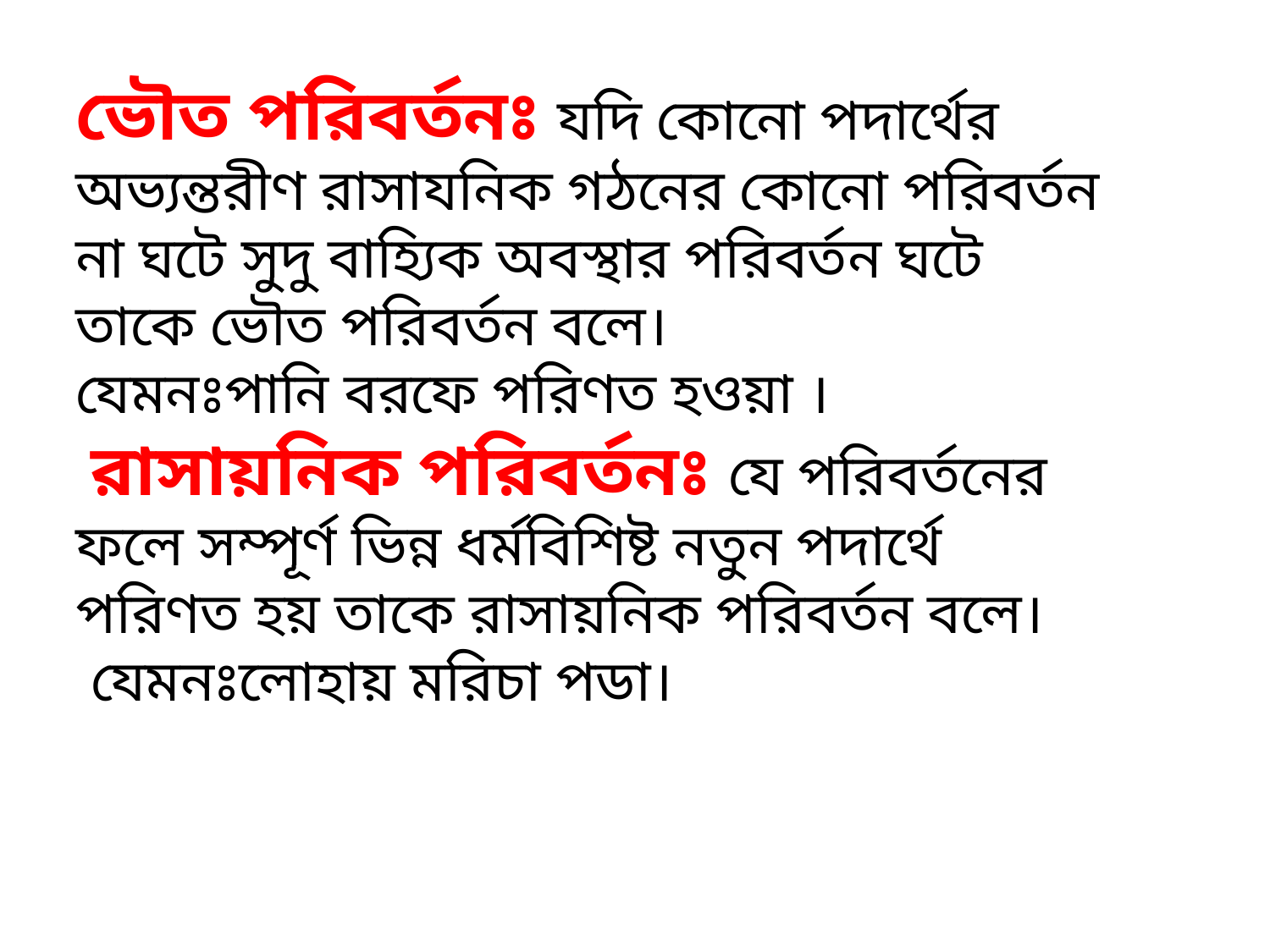

ভৌত পরিবর্তনঃ যদি কোনো পদার্থের অভ্যন্তরীণ রাসাযনিক গঠনের কোনো পরিবর্তন না ঘটে সুদু বাহ্যিক অবস্থার পরিবর্তন ঘটে তাকে ভৌত পরিবর্তন বলে।
যেমনঃপানি বরফে পরিণত হওয়া ।
 রাসায়নিক পরিবর্তনঃ যে পরিবর্তনের ফলে সম্পূর্ণ ভিন্ন ধর্মবিশিষ্ট নতুন পদার্থে পরিণত হয় তাকে রাসায়নিক পরিবর্তন বলে।
 যেমনঃলোহায় মরিচা পডা।